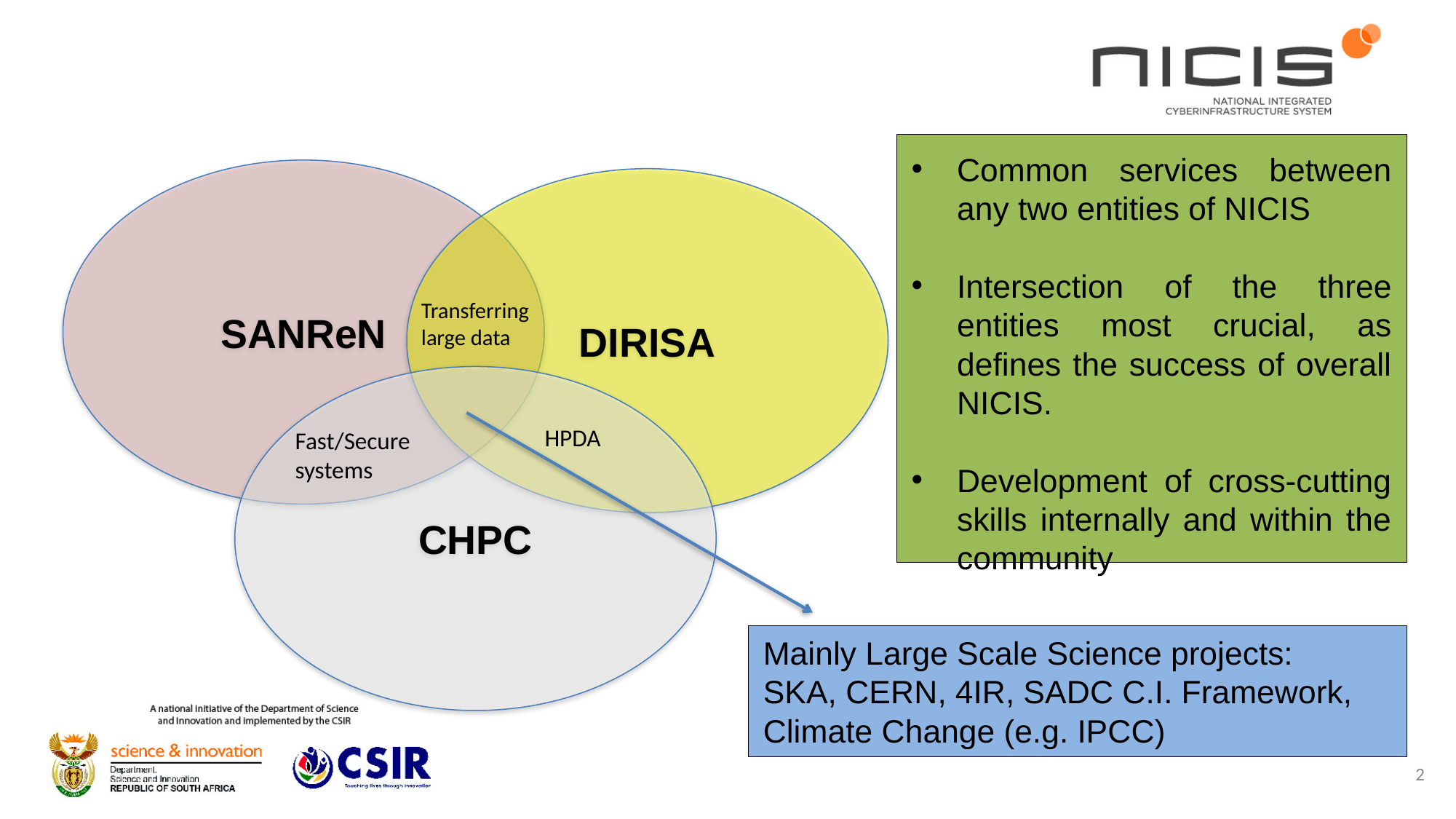

Common services between any two entities of NICIS

Intersection of the three entities most crucial, as defines the success of overall NICIS.

Development of cross-cutting skills internally and within the community
SANReN
DIRISA
Transferring large data
CHPC
HPDA
Fast/Secure systems
Mainly Large Scale Science projects:
SKA, CERN, 4IR, SADC C.I. Framework, Climate Change (e.g. IPCC)
2